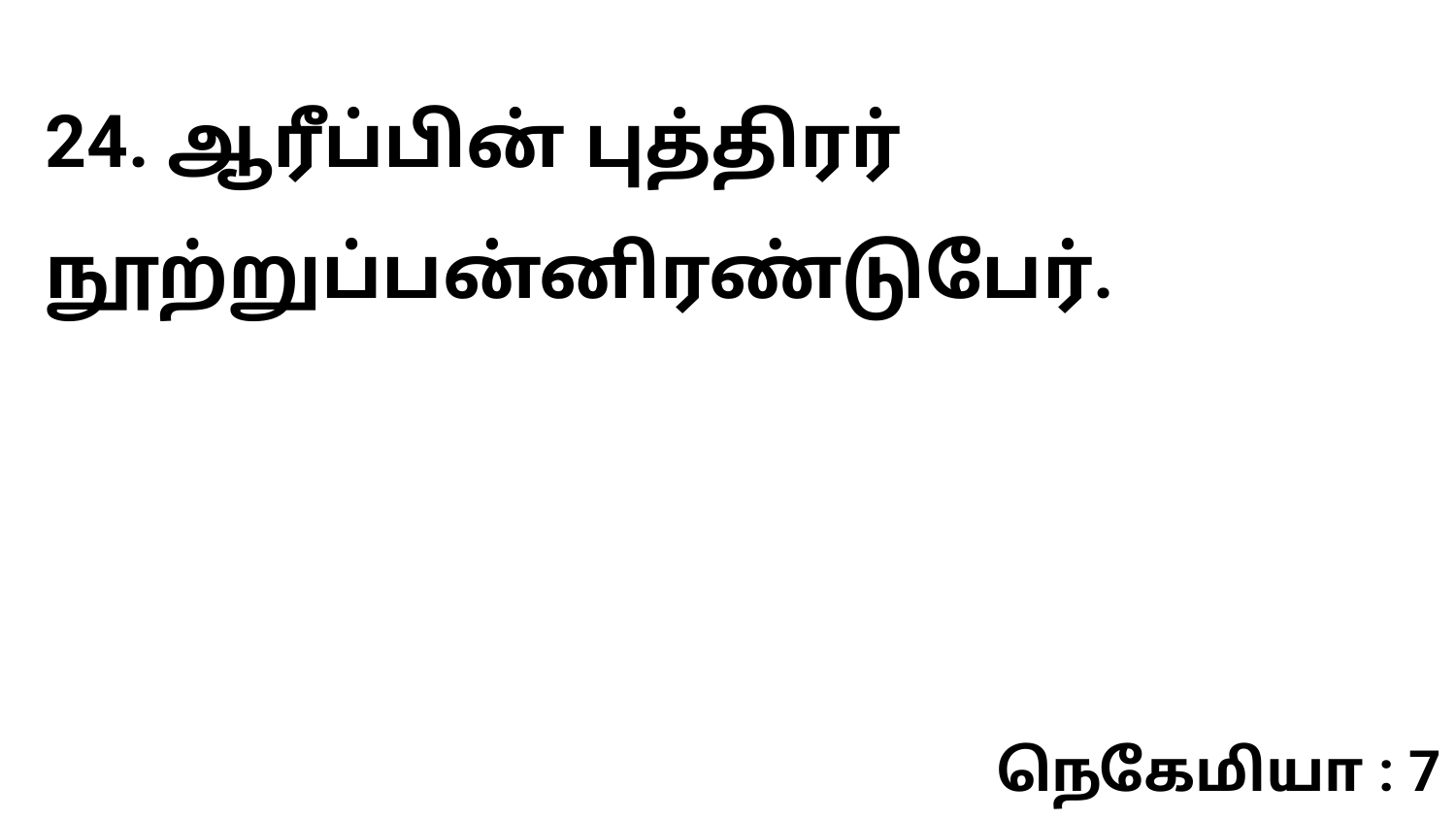

24. ஆரீப்பின் புத்திரர் நூற்றுப்பன்னிரண்டுபேர்.
நெகேமியா : 7